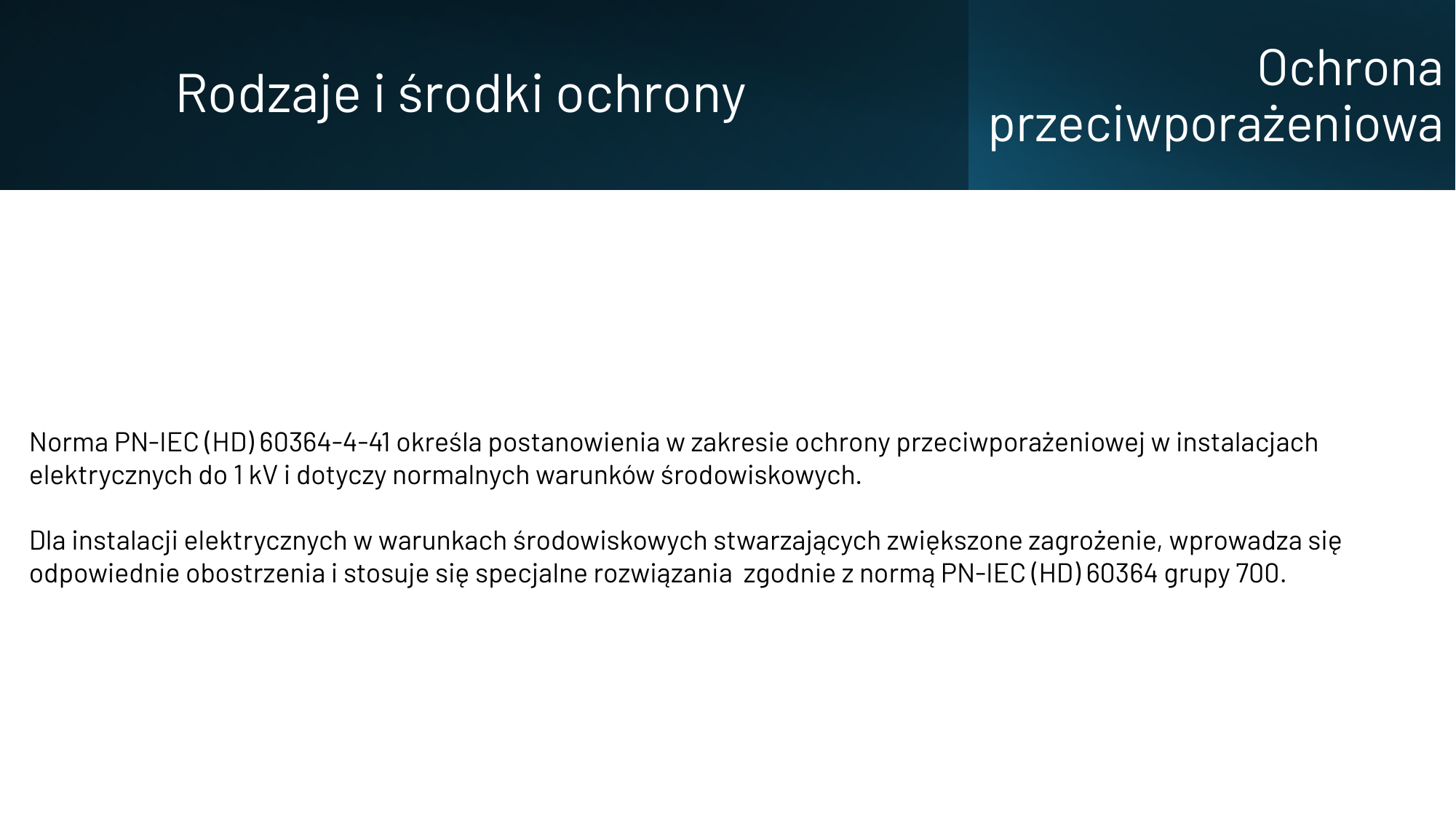

Rodzaje i środki ochrony
Ochrona przeciwporażeniowa
Norma PN-IEC (HD) 60364-4-41 określa postanowienia w zakresie ochrony przeciwporażeniowej w instalacjach elektrycznych do 1 kV i dotyczy normalnych warunków środowiskowych.

Dla instalacji elektrycznych w warunkach środowiskowych stwarzających zwiększone zagrożenie, wprowadza się odpowiednie obostrzenia i stosuje się specjalne rozwiązania  zgodnie z normą PN-IEC (HD) 60364 grupy 700.